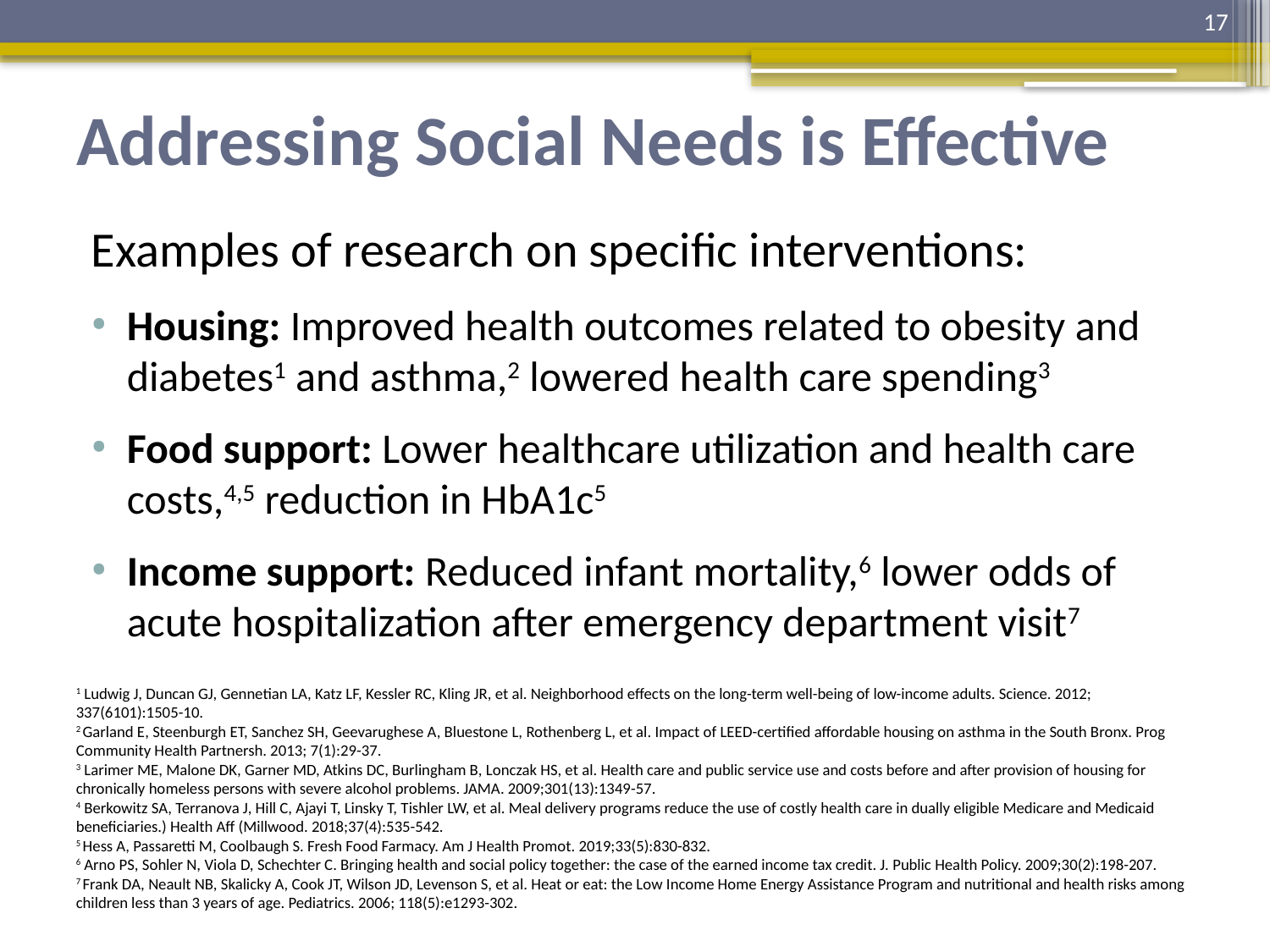

17
# Addressing Social Needs is Effective
Examples of research on specific interventions:
Housing: Improved health outcomes related to obesity and diabetes1 and asthma,2 lowered health care spending3
Food support: Lower healthcare utilization and health care costs,4,5 reduction in HbA1c5
Income support: Reduced infant mortality,6 lower odds of acute hospitalization after emergency department visit7
1 Ludwig J, Duncan GJ, Gennetian LA, Katz LF, Kessler RC, Kling JR, et al. Neighborhood effects on the long-term well-being of low-income adults. Science. 2012; 337(6101):1505-10.
2 Garland E, Steenburgh ET, Sanchez SH, Geevarughese A, Bluestone L, Rothenberg L, et al. Impact of LEED-certified affordable housing on asthma in the South Bronx. Prog Community Health Partnersh. 2013; 7(1):29-37.
3 Larimer ME, Malone DK, Garner MD, Atkins DC, Burlingham B, Lonczak HS, et al. Health care and public service use and costs before and after provision of housing for chronically homeless persons with severe alcohol problems. JAMA. 2009;301(13):1349-57.
4 Berkowitz SA, Terranova J, Hill C, Ajayi T, Linsky T, Tishler LW, et al. Meal delivery programs reduce the use of costly health care in dually eligible Medicare and Medicaid beneficiaries.) Health Aff (Millwood. 2018;37(4):535-542.
5 Hess A, Passaretti M, Coolbaugh S. Fresh Food Farmacy. Am J Health Promot. 2019;33(5):830-832.
6 Arno PS, Sohler N, Viola D, Schechter C. Bringing health and social policy together: the case of the earned income tax credit. J. Public Health Policy. 2009;30(2):198-207.
7 Frank DA, Neault NB, Skalicky A, Cook JT, Wilson JD, Levenson S, et al. Heat or eat: the Low Income Home Energy Assistance Program and nutritional and health risks among children less than 3 years of age. Pediatrics. 2006; 118(5):e1293-302.